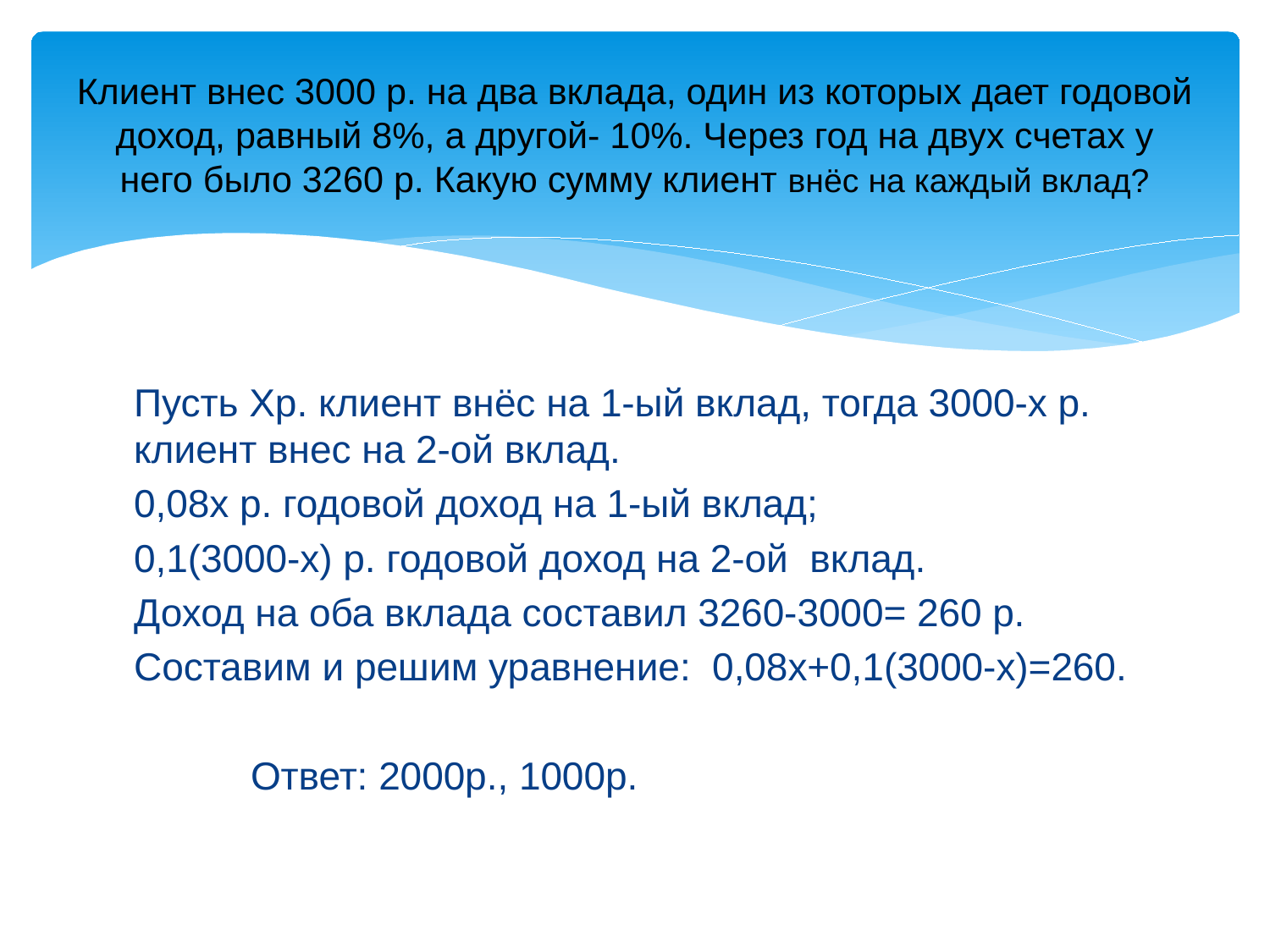

# Клиент внес 3000 р. на два вклада, один из которых дает годовой доход, равный 8%, а другой- 10%. Через год на двух счетах у него было 3260 р. Какую сумму клиент внёс на каждый вклад?
Пусть Хр. клиент внёс на 1-ый вклад, тогда 3000-х р. клиент внес на 2-ой вклад.
0,08х р. годовой доход на 1-ый вклад;
0,1(3000-х) р. годовой доход на 2-ой  вклад.
Доход на оба вклада составил 3260-3000= 260 р.
Составим и решим уравнение:  0,08х+0,1(3000-х)=260.

					Ответ: 2000р., 1000р.